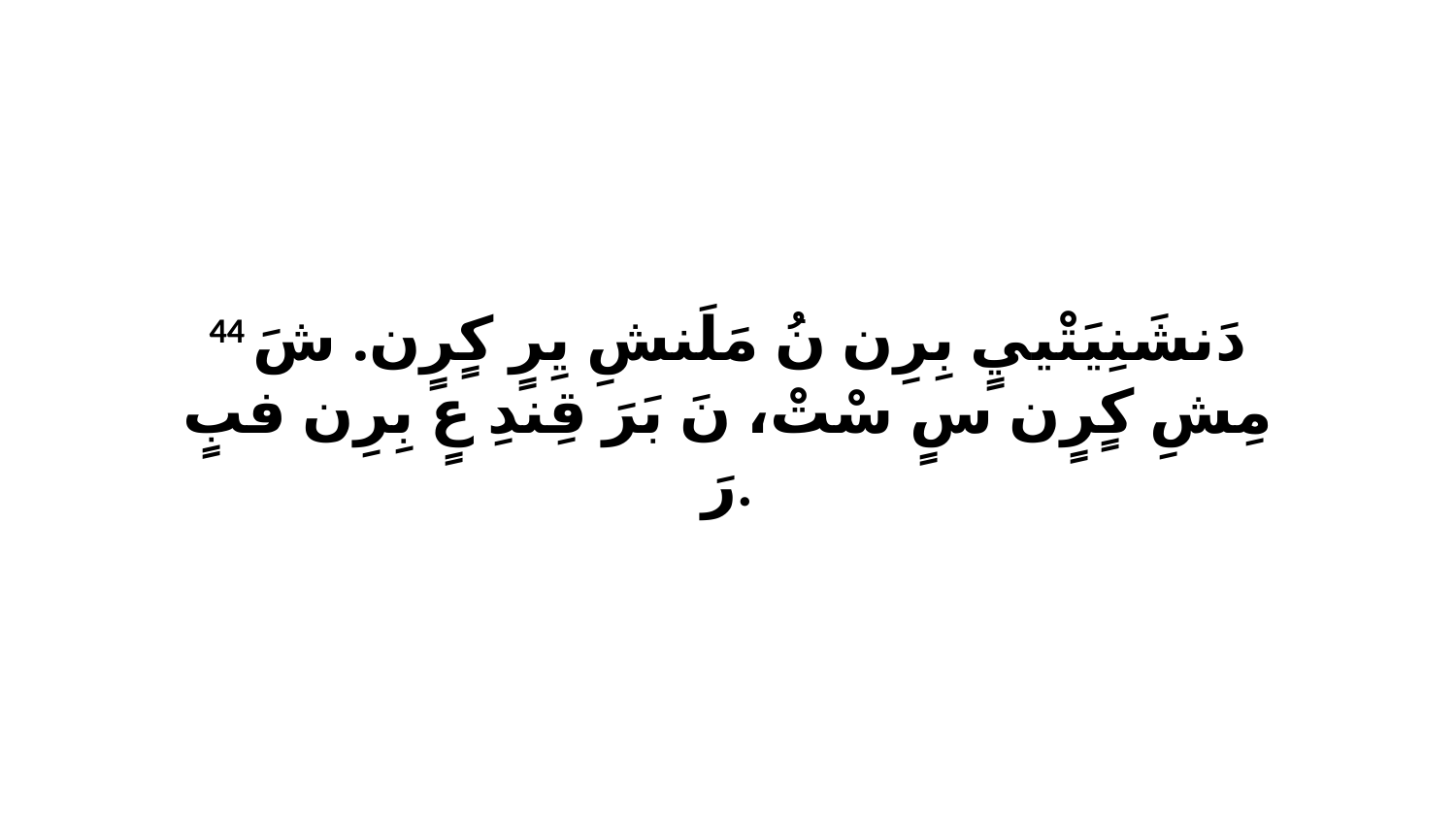

44 دَنشَنِيَتْييٍ بِرِن نُ مَلَنشِ يِرٍ كٍرٍن. شَ مِشِ كٍرٍن سٍ سْتْ، نَ بَرَ قِندِ عٍ بِرِن فبٍ رَ.